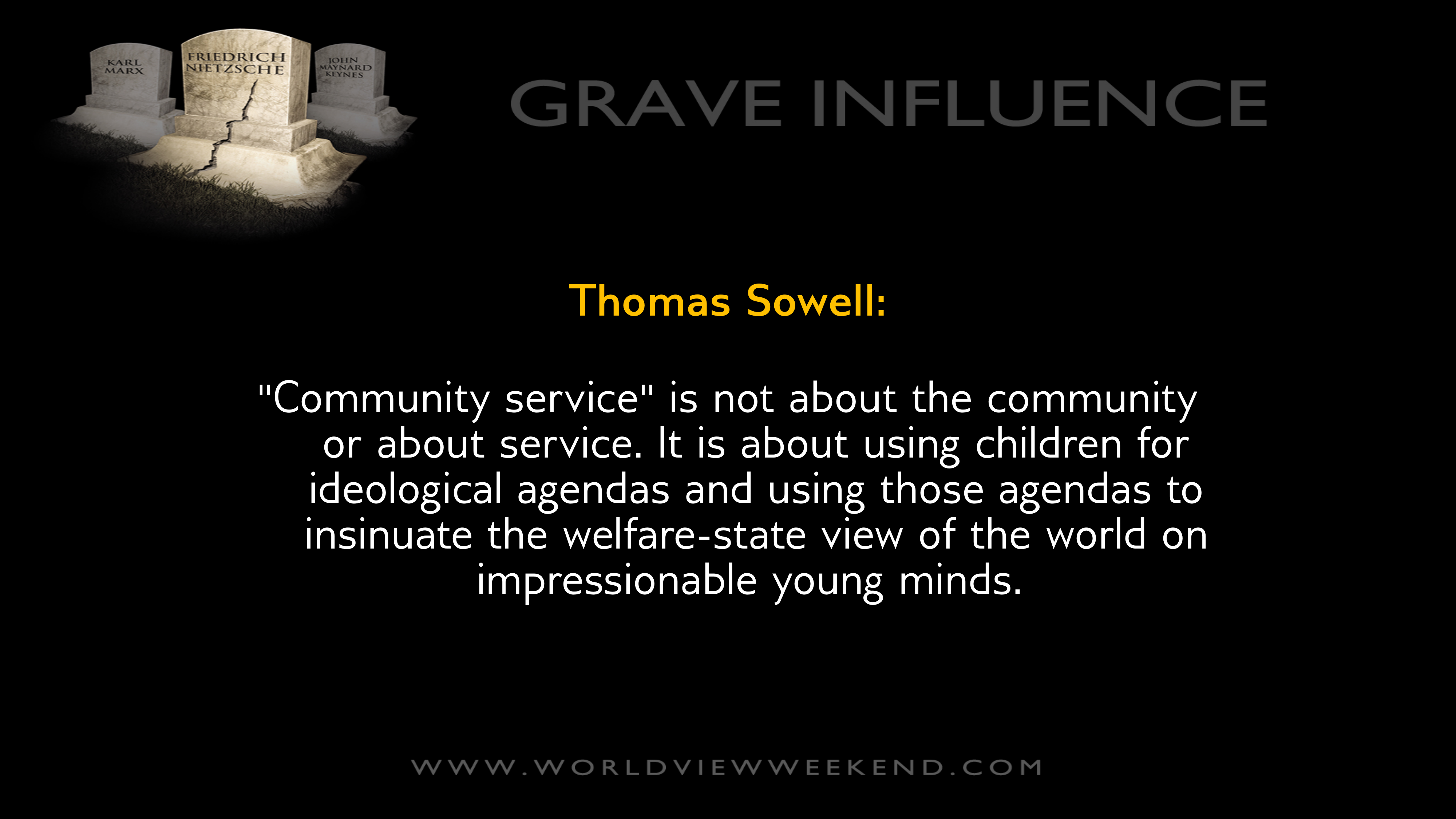

Thomas Sowell:
"Community service" is not about the community or about service. It is about using children for ideological agendas and using those agendas to insinuate the welfare-state view of the world on impressionable young minds.